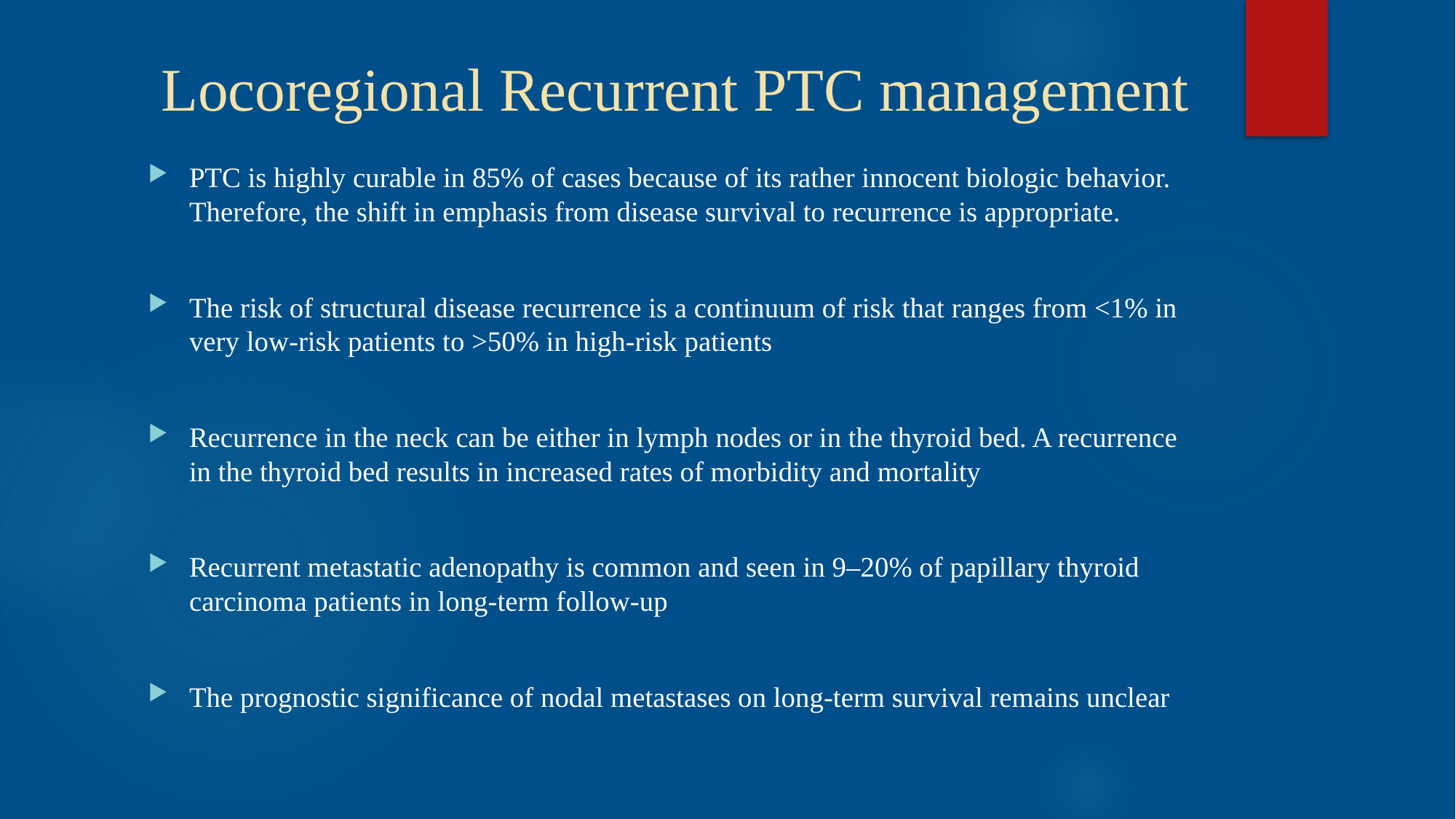

# Locoregional Recurrent PTC management
PTC is highly curable in 85% of cases because of its rather innocent biologic behavior. Therefore, the shift in emphasis from disease survival to recurrence is appropriate.

The risk of structural disease recurrence is a continuum of risk that ranges from <1% in very low-risk patients to >50% in high-risk patients

Recurrence in the neck can be either in lymph nodes or in the thyroid bed. A recurrence in the thyroid bed results in increased rates of morbidity and mortality

Recurrent metastatic adenopathy is common and seen in 9–20% of papillary thyroid carcinoma patients in long-term follow-up

The prognostic significance of nodal metastases on long-term survival remains unclear